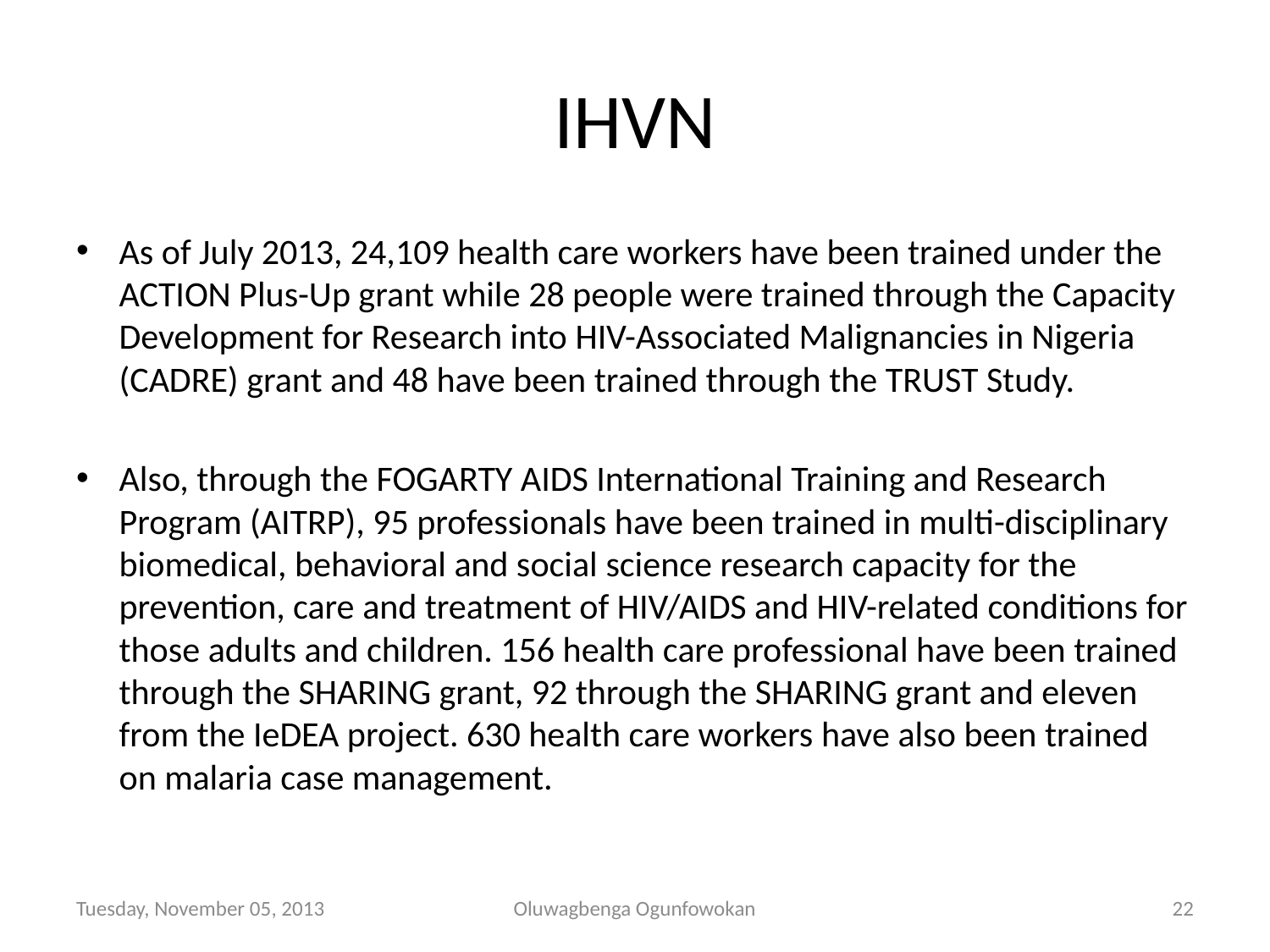

# IHVN
As of July 2013, 24,109 health care workers have been trained under the ACTION Plus-Up grant while 28 people were trained through the Capacity Development for Research into HIV-Associated Malignancies in Nigeria (CADRE) grant and 48 have been trained through the TRUST Study.

Also, through the FOGARTY AIDS International Training and Research Program (AITRP), 95 professionals have been trained in multi-disciplinary biomedical, behavioral and social science research capacity for the prevention, care and treatment of HIV/AIDS and HIV-related conditions for those adults and children. 156 health care professional have been trained through the SHARING grant, 92 through the SHARING grant and eleven from the IeDEA project. 630 health care workers have also been trained on malaria case management.
Tuesday, November 05, 2013
Oluwagbenga Ogunfowokan
22